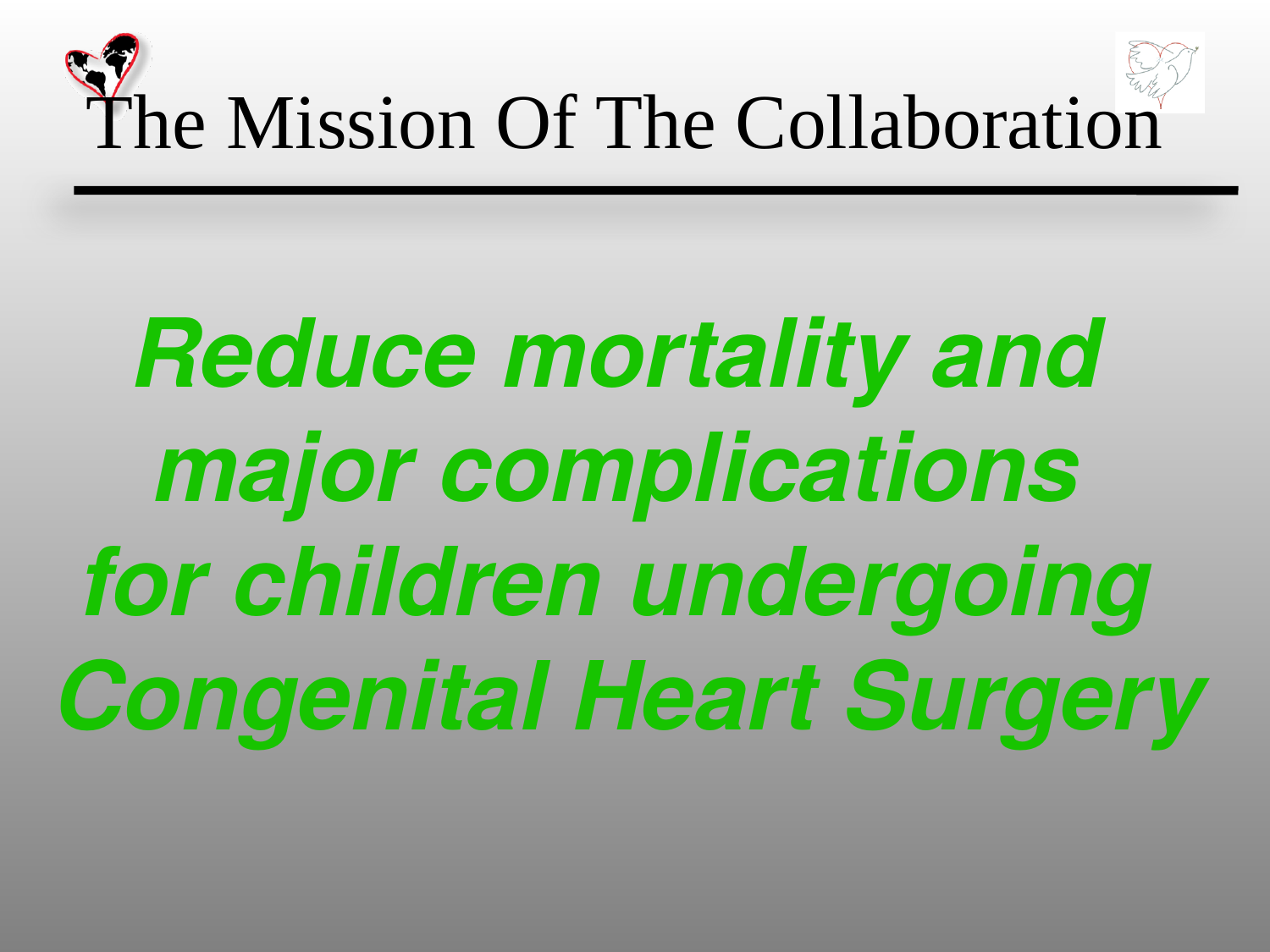

# The Mission Of The Collaboration

Reduce mortality and
major complications
for children undergoing
Congenital Heart Surgery